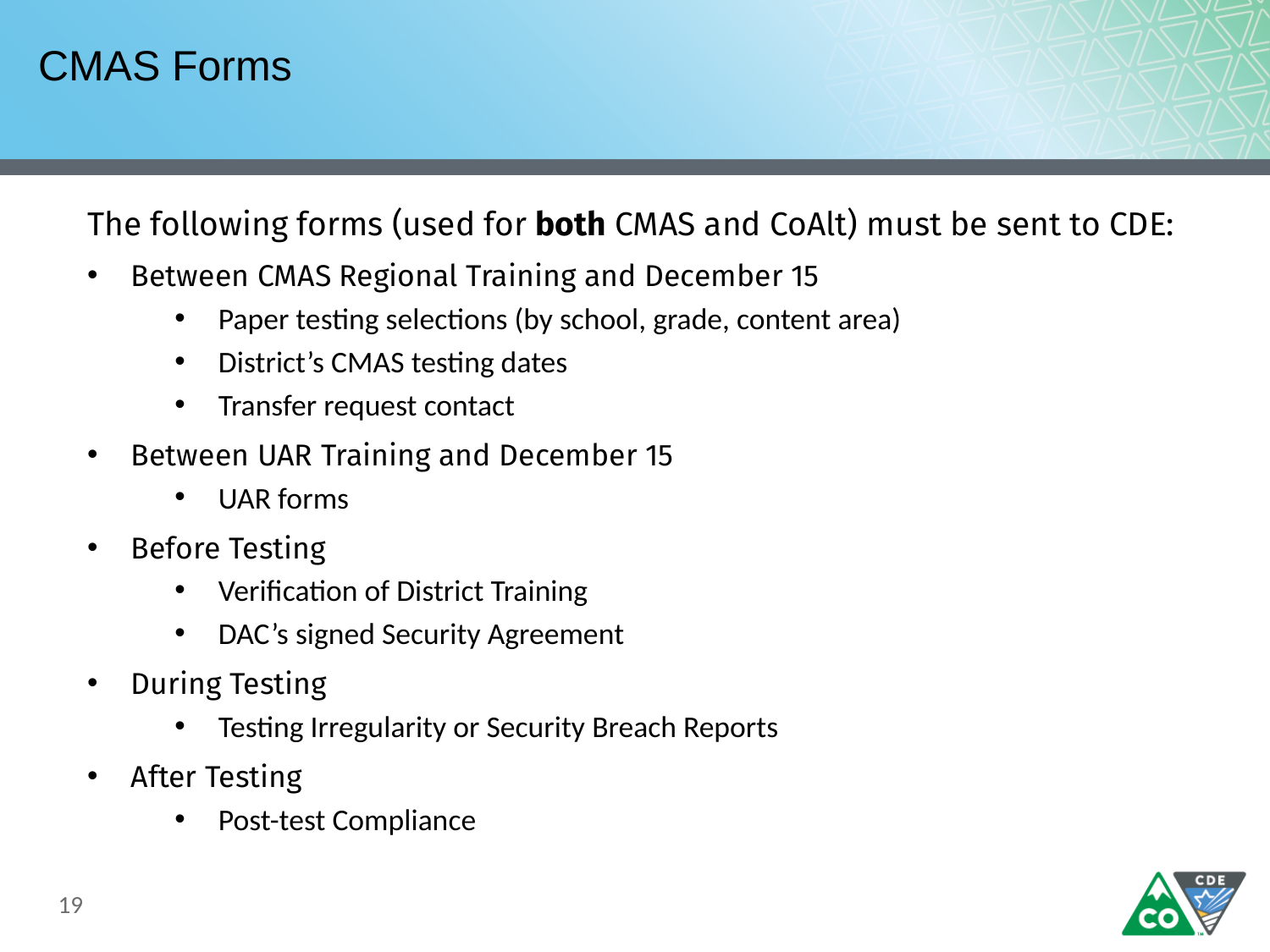

# CMAS Forms
The following forms (used for both CMAS and CoAlt) must be sent to CDE:
Between CMAS Regional Training and December 15
Paper testing selections (by school, grade, content area)
District’s CMAS testing dates
Transfer request contact
Between UAR Training and December 15
UAR forms
Before Testing
Verification of District Training
DAC’s signed Security Agreement
During Testing
Testing Irregularity or Security Breach Reports
After Testing
Post-test Compliance
19